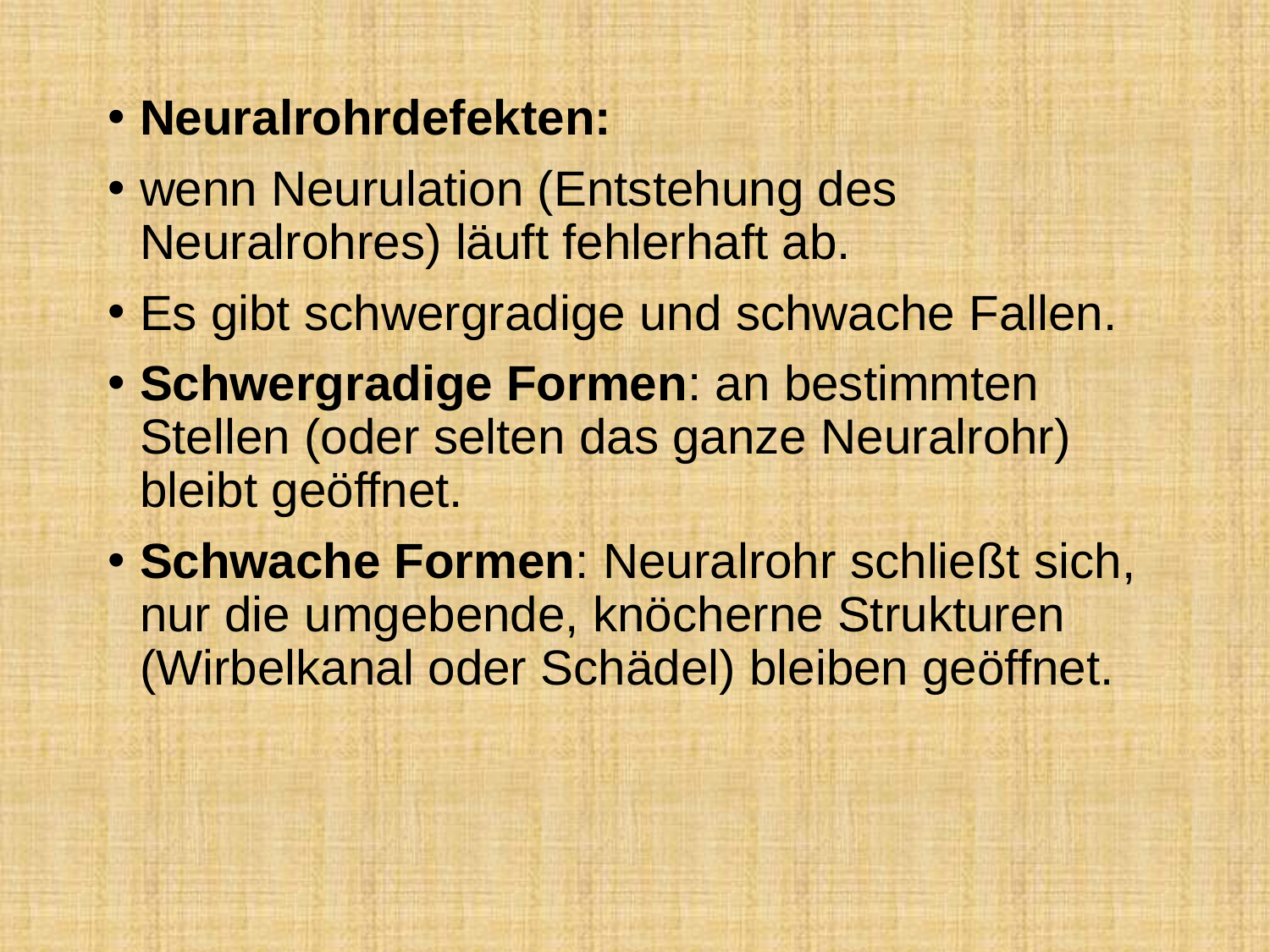

Neuralrohrdefekten:
wenn Neurulation (Entstehung des Neuralrohres) läuft fehlerhaft ab.
Es gibt schwergradige und schwache Fallen.
Schwergradige Formen: an bestimmten Stellen (oder selten das ganze Neuralrohr) bleibt geöffnet.
Schwache Formen: Neuralrohr schließt sich, nur die umgebende, knöcherne Strukturen (Wirbelkanal oder Schädel) bleiben geöffnet.